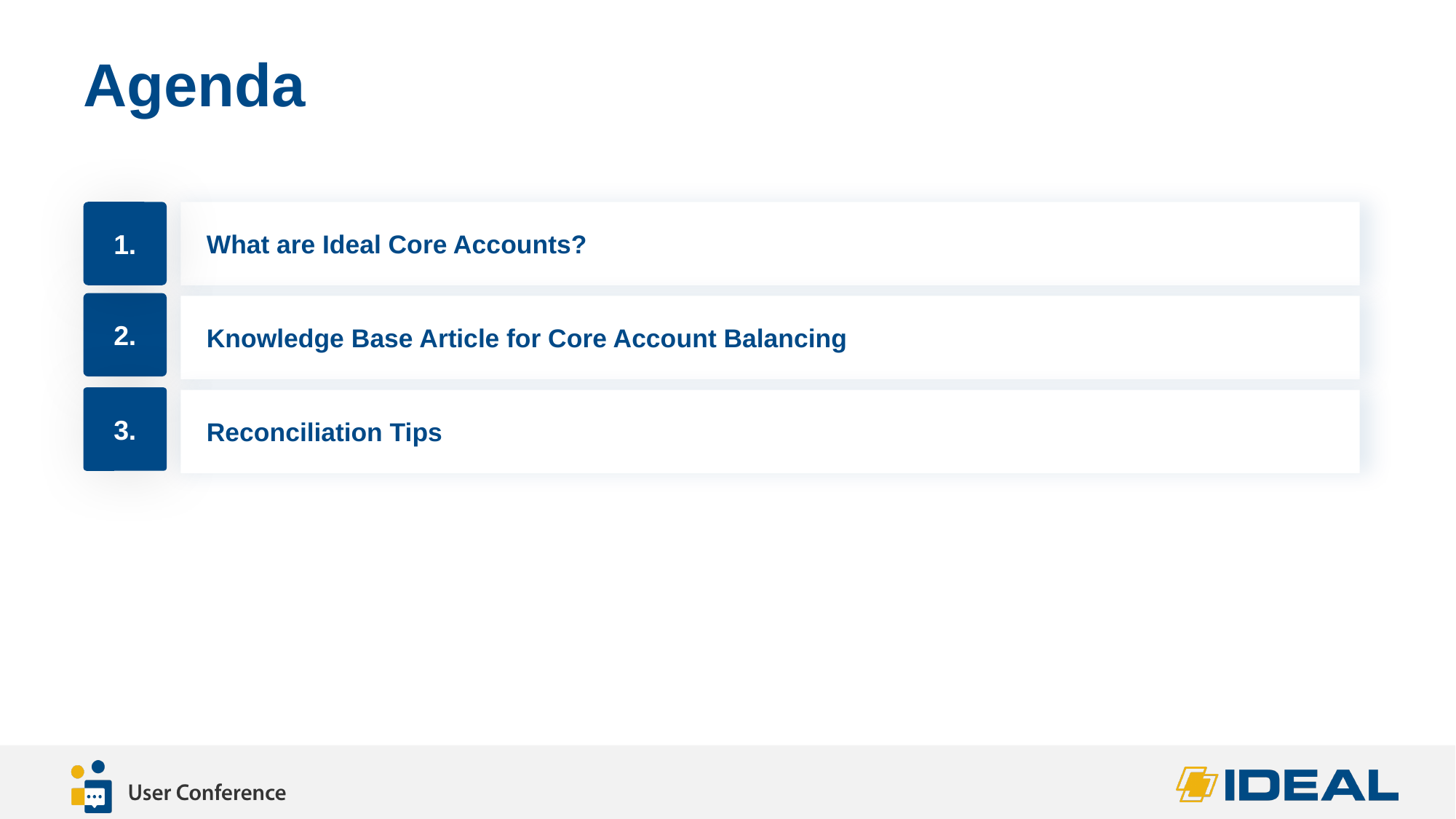

# Agenda
1.
What are Ideal Core Accounts?
2.
Knowledge Base Article for Core Account Balancing
3.
Reconciliation Tips